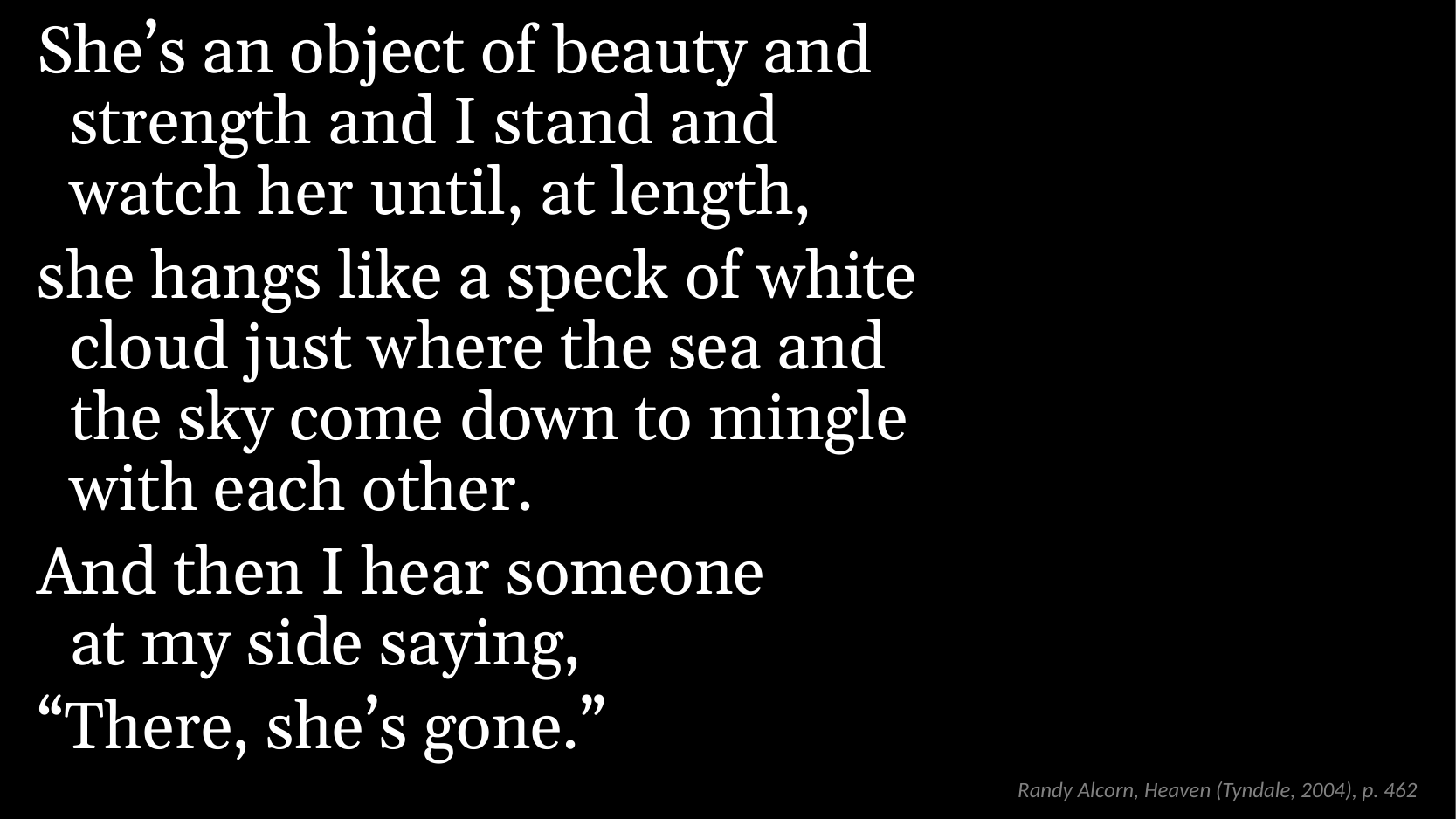

She’s an object of beauty and strength and I stand and watch her until, at length,
she hangs like a speck of white cloud just where the sea and the sky come down to mingle with each other.
And then I hear someone
at my side saying,
“There, she’s gone.”
# Randy Alcorn, Heaven (Tyndale, 2004), p. 462